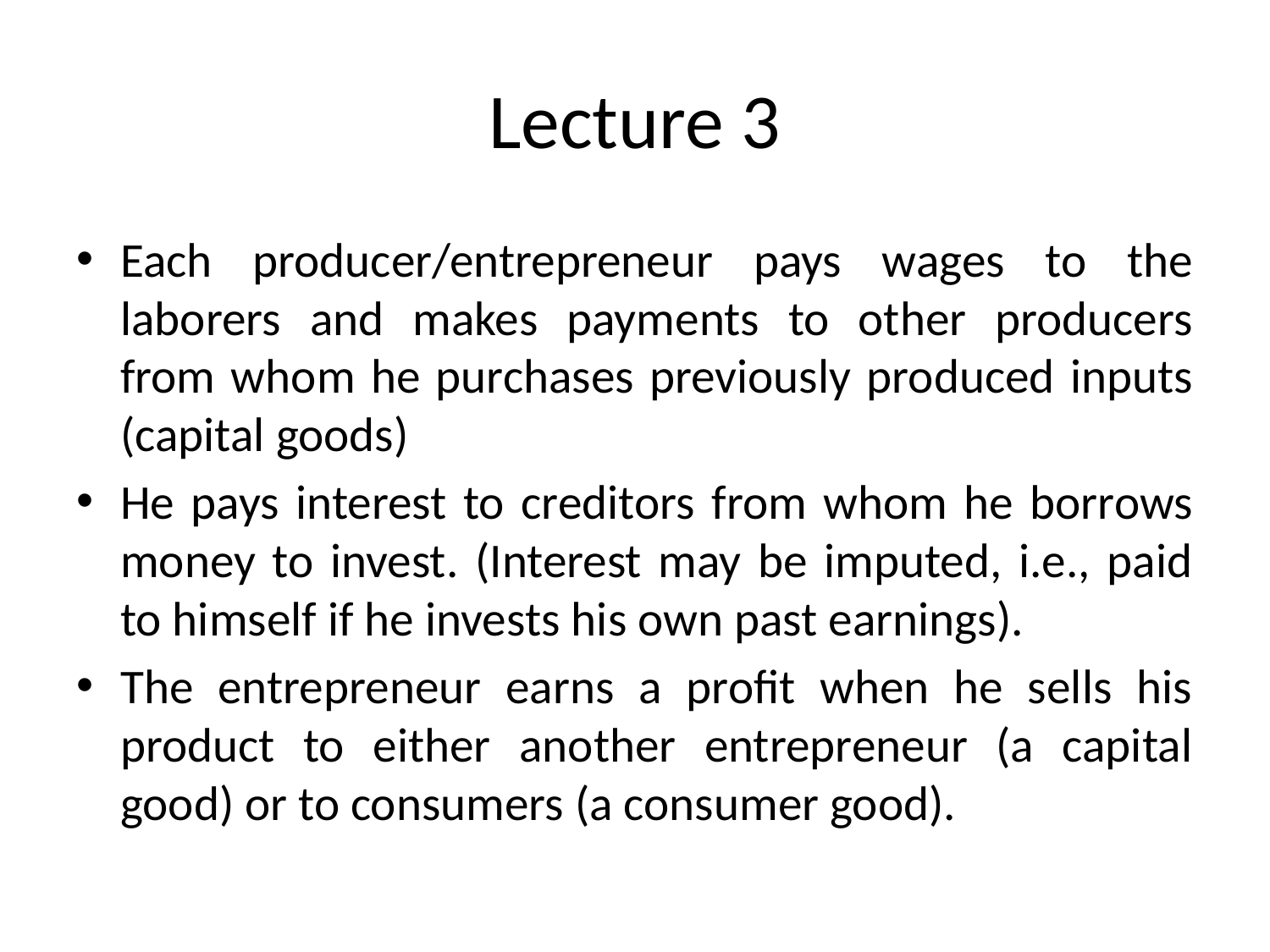

# Lecture 3
Each producer/entrepreneur pays wages to the laborers and makes payments to other producers from whom he purchases previously produced inputs (capital goods)
He pays interest to creditors from whom he borrows money to invest. (Interest may be imputed, i.e., paid to himself if he invests his own past earnings).
The entrepreneur earns a profit when he sells his product to either another entrepreneur (a capital good) or to consumers (a consumer good).